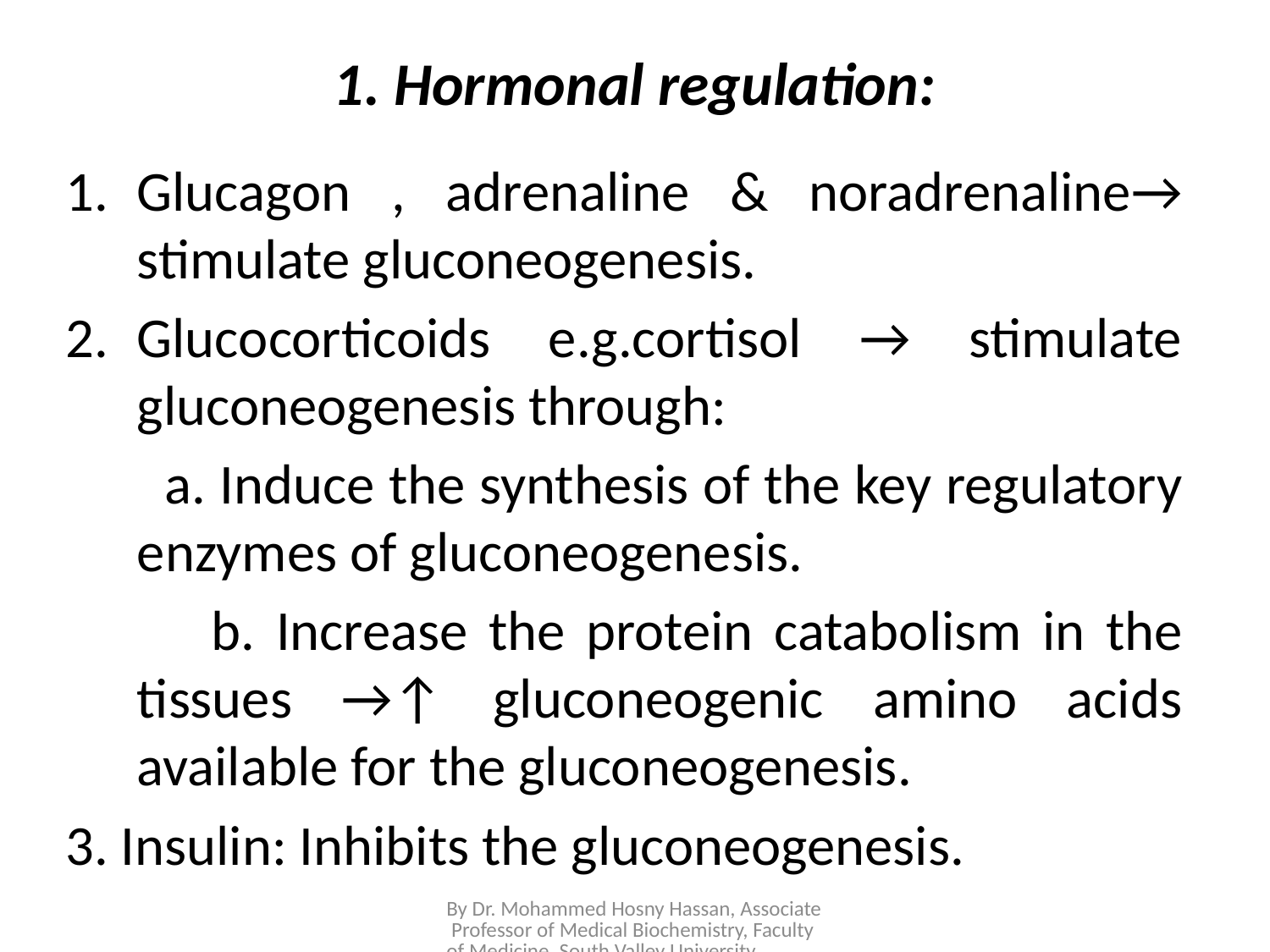

# 1. Hormonal regulation:
Glucagon , adrenaline & noradrenaline→ stimulate gluconeogenesis.
Glucocorticoids e.g.cortisol → stimulate gluconeogenesis through:
       a. Induce the synthesis of the key regulatory enzymes of gluconeogenesis.
       b. Increase the protein catabolism in the tissues →↑ gluconeogenic amino acids available for the gluconeogenesis.
3. Insulin: Inhibits the gluconeogenesis.

By Dr. Mohammed Hosny Hassan, Associate Professor of Medical Biochemistry, Faculty of Medicine, South Valley University